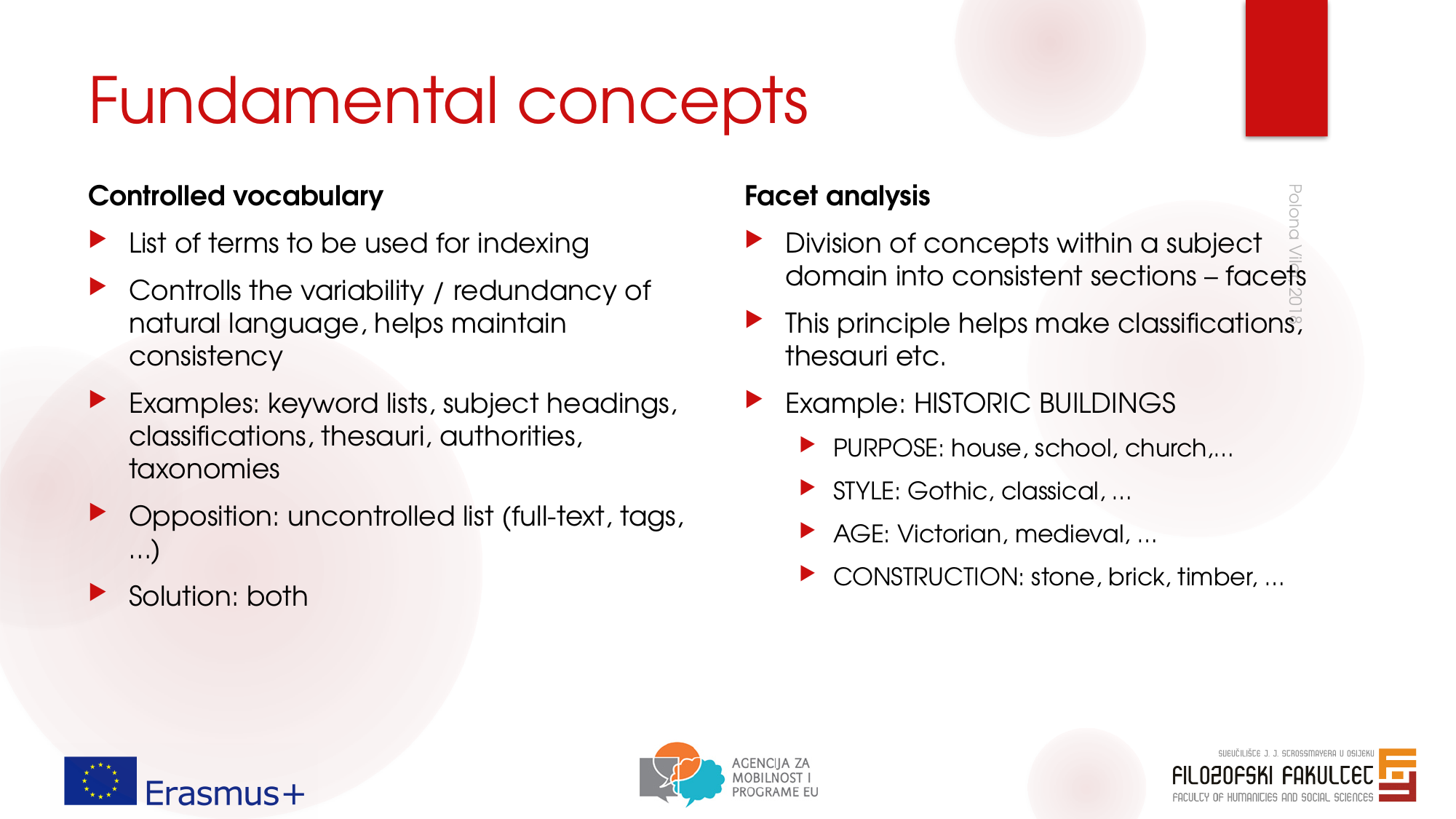

# Fundamental concepts
Controlled vocabulary
List of terms to be used for indexing
Controlls the variability / redundancy of natural language, helps maintain consistency
Examples: keyword lists, subject headings, classifications, thesauri, authorities, taxonomies
Opposition: uncontrolled list (full-text, tags, …)
Solution: both
Facet analysis
Division of concepts within a subject domain into consistent sections – facets
This principle helps make classifications, thesauri etc.
Example: HISTORIC BUILDINGS
PURPOSE: house, school, church,…
STYLE: Gothic, classical, …
AGE: Victorian, medieval, …
CONSTRUCTION: stone, brick, timber, …
Polona Vilar, 2018